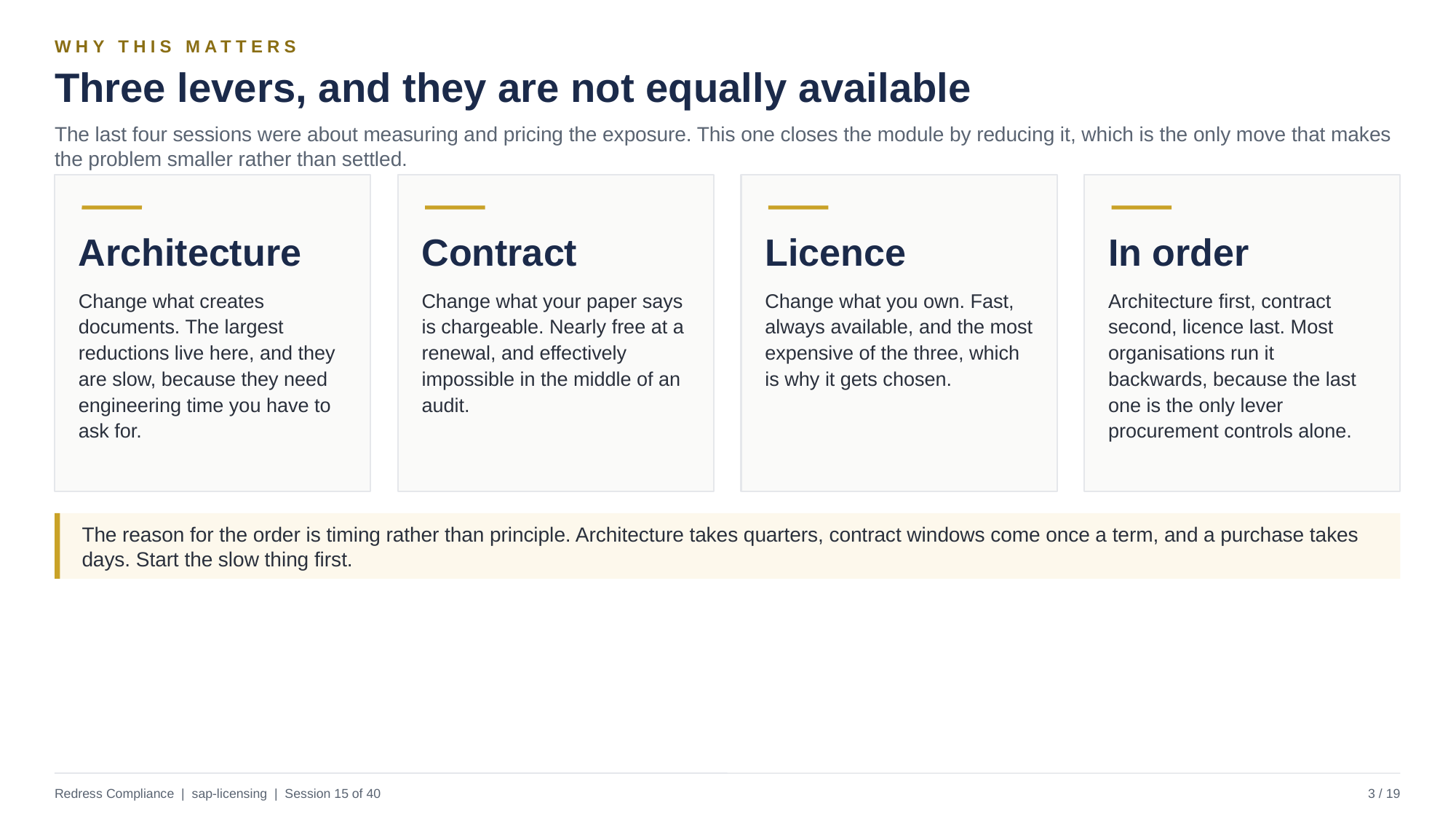

WHY THIS MATTERS
Three levers, and they are not equally available
The last four sessions were about measuring and pricing the exposure. This one closes the module by reducing it, which is the only move that makes the problem smaller rather than settled.

Architecture
Contract
Licence
In order
Change what creates documents. The largest reductions live here, and they are slow, because they need engineering time you have to ask for.
Change what your paper says is chargeable. Nearly free at a renewal, and effectively impossible in the middle of an audit.
Change what you own. Fast, always available, and the most expensive of the three, which is why it gets chosen.
Architecture first, contract second, licence last. Most organisations run it backwards, because the last one is the only lever procurement controls alone.

The reason for the order is timing rather than principle. Architecture takes quarters, contract windows come once a term, and a purchase takes days. Start the slow thing first.

Redress Compliance  |  sap-licensing  |  Session 15 of 40
3 / 19